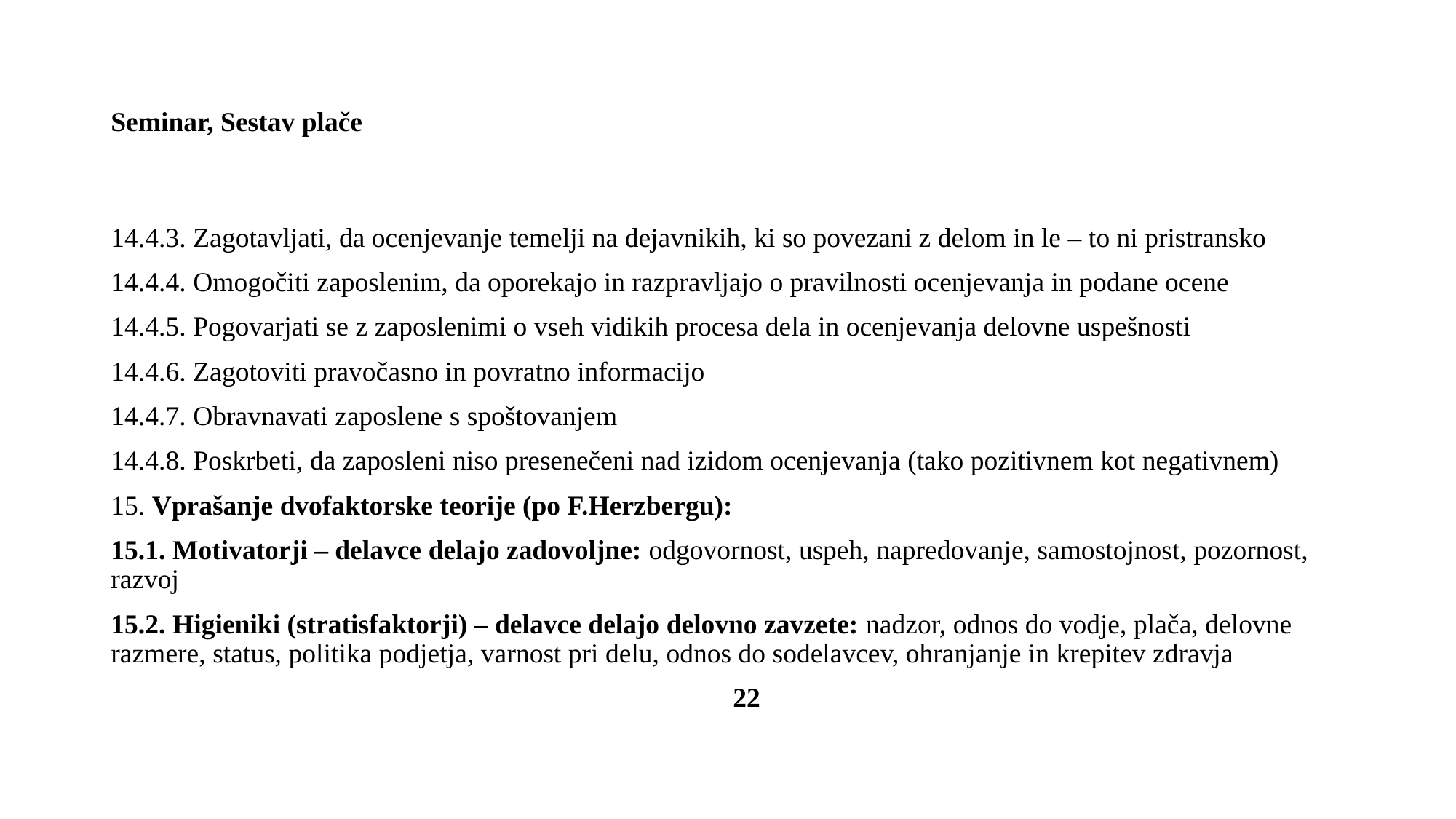

# Seminar, Sestav plače
14.4.3. Zagotavljati, da ocenjevanje temelji na dejavnikih, ki so povezani z delom in le – to ni pristransko
14.4.4. Omogočiti zaposlenim, da oporekajo in razpravljajo o pravilnosti ocenjevanja in podane ocene
14.4.5. Pogovarjati se z zaposlenimi o vseh vidikih procesa dela in ocenjevanja delovne uspešnosti
14.4.6. Zagotoviti pravočasno in povratno informacijo
14.4.7. Obravnavati zaposlene s spoštovanjem
14.4.8. Poskrbeti, da zaposleni niso presenečeni nad izidom ocenjevanja (tako pozitivnem kot negativnem)
15. Vprašanje dvofaktorske teorije (po F.Herzbergu):
15.1. Motivatorji – delavce delajo zadovoljne: odgovornost, uspeh, napredovanje, samostojnost, pozornost, razvoj
15.2. Higieniki (stratisfaktorji) – delavce delajo delovno zavzete: nadzor, odnos do vodje, plača, delovne razmere, status, politika podjetja, varnost pri delu, odnos do sodelavcev, ohranjanje in krepitev zdravja
                                                                                          22